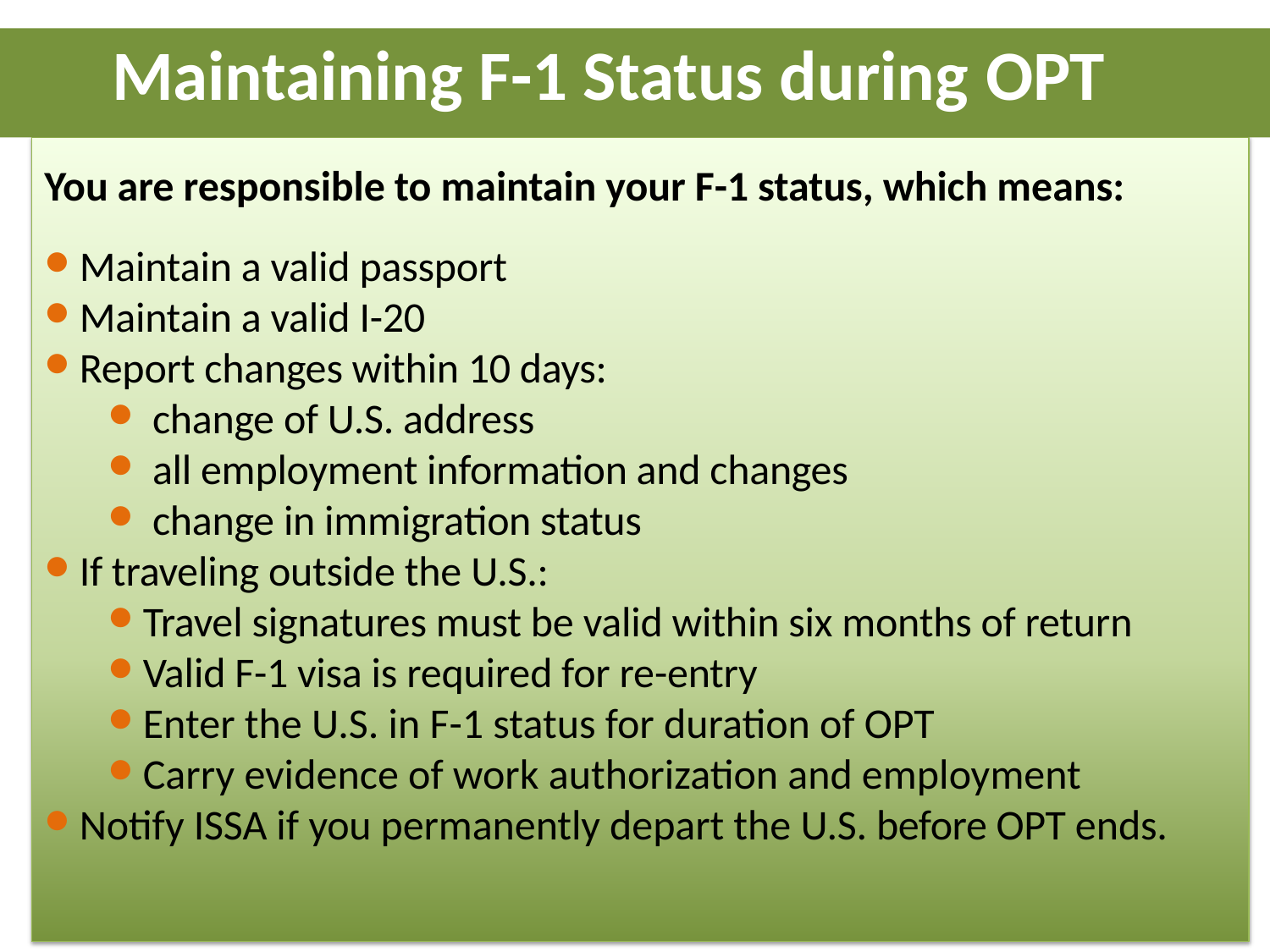

# Maintaining F-1 Status during OPT

You are responsible to maintain your F-1 status, which means:

Maintain a valid passport
Maintain a valid I-20
Report changes within 10 days:
 change of U.S. address
 all employment information and changes
 change in immigration status
If traveling outside the U.S.:
Travel signatures must be valid within six months of return
Valid F-1 visa is required for re-entry
Enter the U.S. in F-1 status for duration of OPT
Carry evidence of work authorization and employment
Notify ISSA if you permanently depart the U.S. before OPT ends.